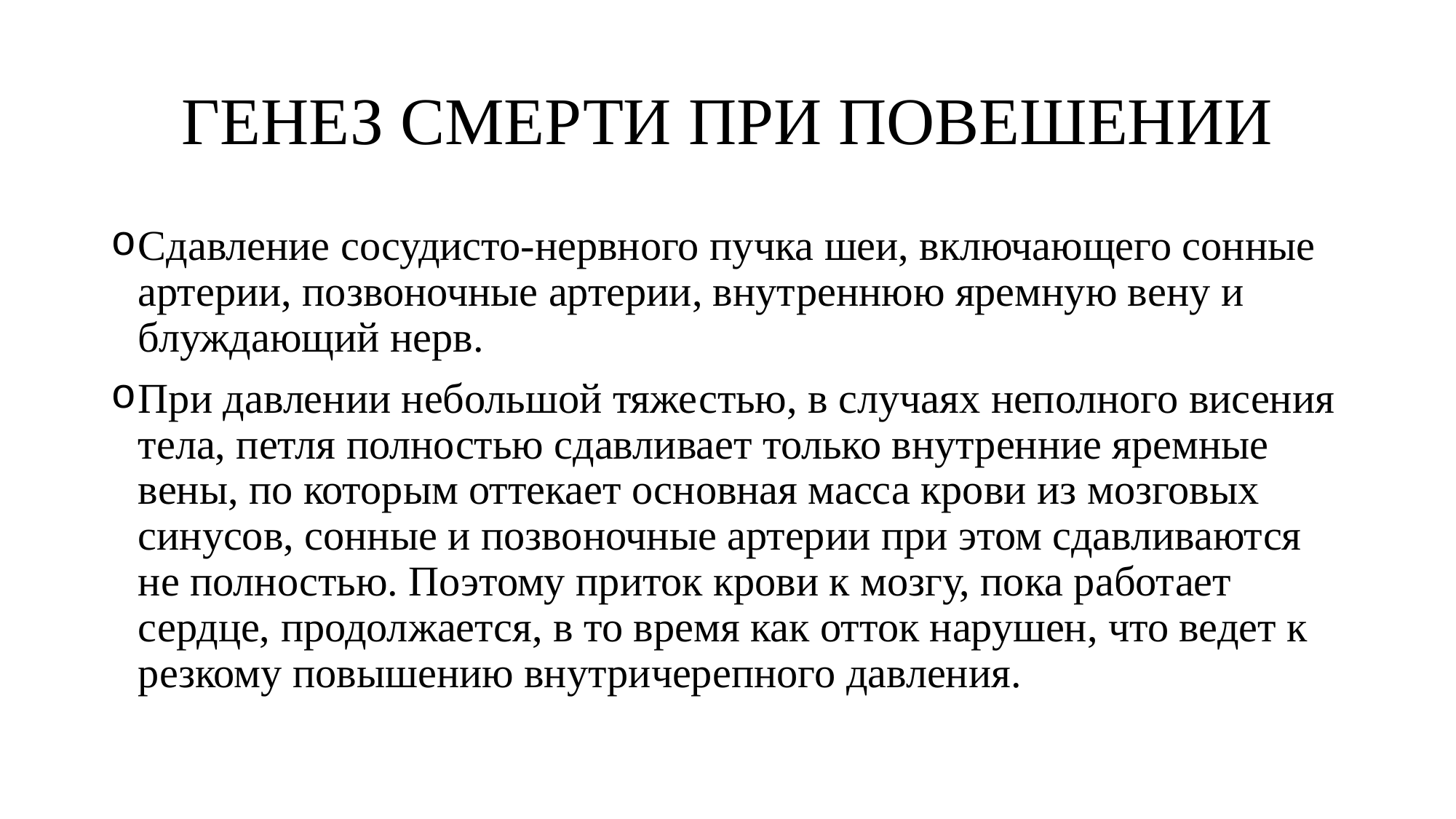

# Генез смерти при повешении
Сдавление сосудисто-нервного пучка шеи, включающего сонные артерии, позвоночные артерии, внутреннюю яремную вену и блуждающий нерв.
При давлении небольшой тяжестью, в случаях неполного висения тела, петля полностью сдавливает только внутренние яремные вены, по которым оттекает основная масса крови из мозговых синусов, сонные и позвоночные артерии при этом сдавливаются не полностью. Поэтому приток крови к мозгу, пока работает сердце, продолжается, в то время как отток нарушен, что ведет к резкому повышению внутричерепного давления.